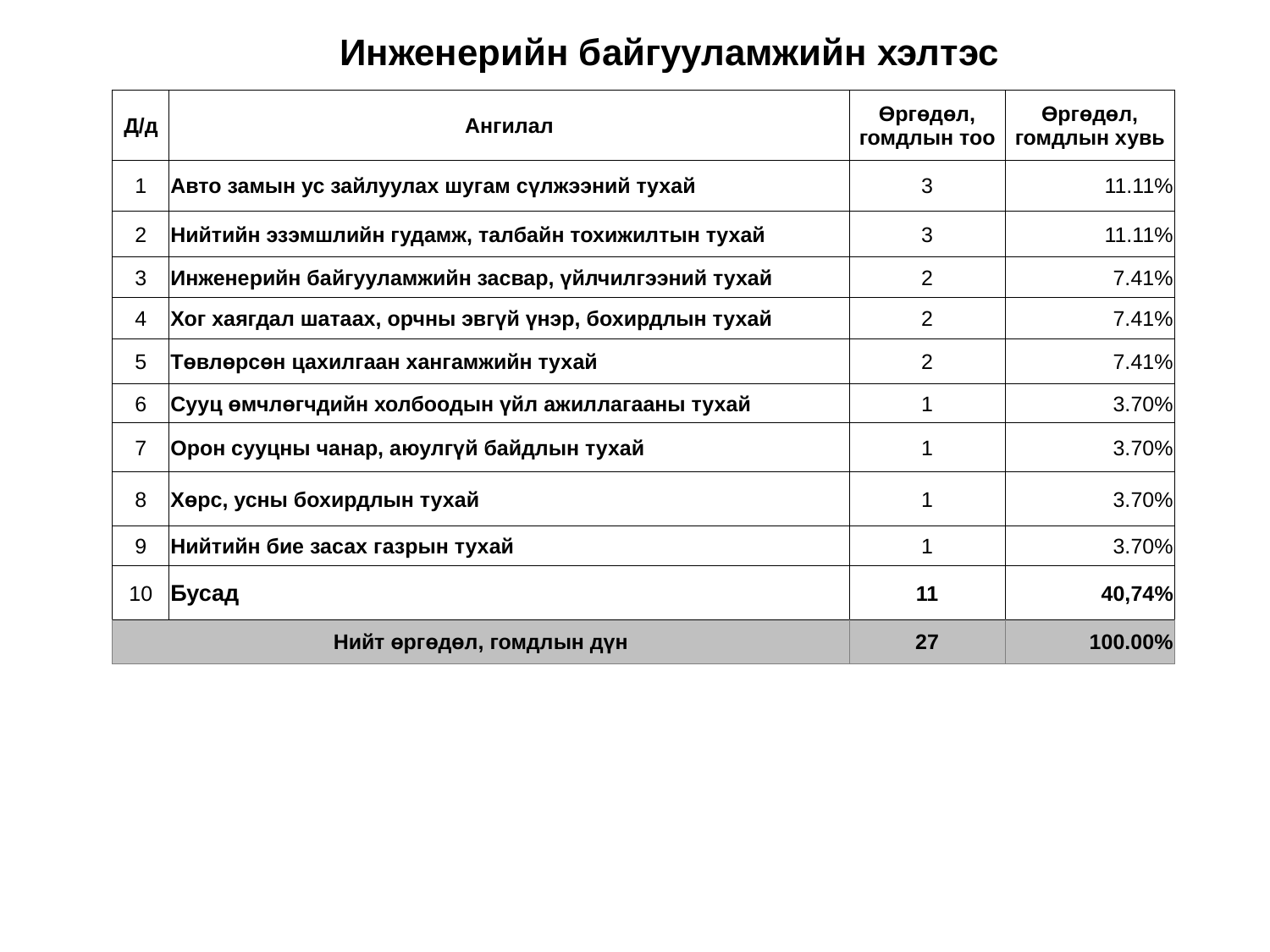

# Инженерийн байгууламжийн хэлтэс
| Д/д | Ангилал | Өргөдөл, гомдлын тоо | Өргөдөл, гомдлын хувь |
| --- | --- | --- | --- |
| 1 | Авто замын ус зайлуулах шугам сүлжээний тухай | 3 | 11.11% |
| 2 | Нийтийн эзэмшлийн гудамж, талбайн тохижилтын тухай | 3 | 11.11% |
| 3 | Инженерийн байгууламжийн засвар, үйлчилгээний тухай | 2 | 7.41% |
| 4 | Хог хаягдал шатаах, орчны эвгүй үнэр, бохирдлын тухай | 2 | 7.41% |
| 5 | Төвлөрсөн цахилгаан хангамжийн тухай | 2 | 7.41% |
| 6 | Сууц өмчлөгчдийн холбоодын үйл ажиллагааны тухай | 1 | 3.70% |
| 7 | Орон сууцны чанар, аюулгүй байдлын тухай | 1 | 3.70% |
| 8 | Хөрс, усны бохирдлын тухай | 1 | 3.70% |
| 9 | Нийтийн бие засах газрын тухай | 1 | 3.70% |
| 10 | Бусад | 11 | 40,74% |
| Нийт өргөдөл, гомдлын дүн |  | 27 | 100.00% |